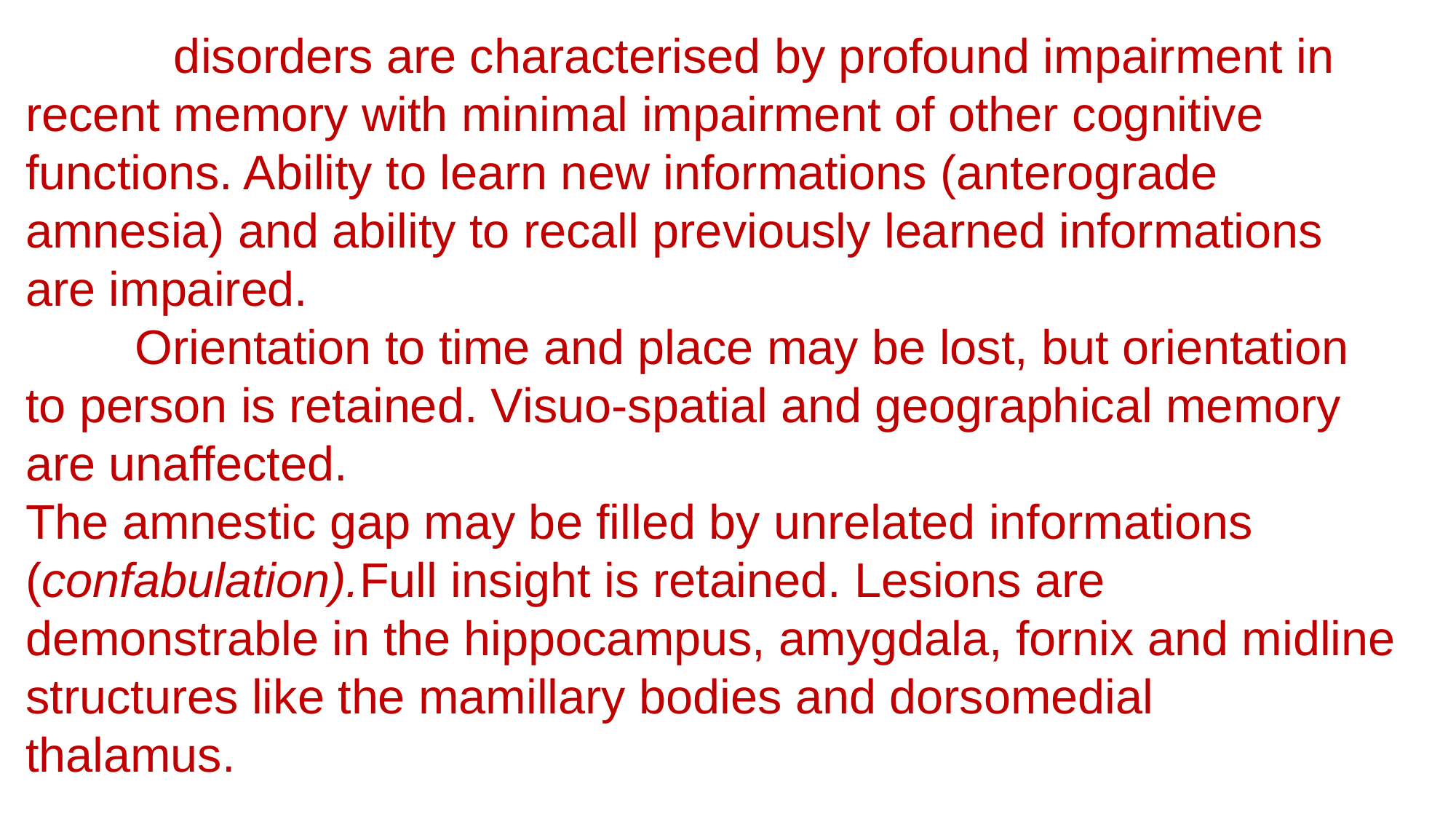

These disorders are characterised by profound impairment in recent memory with minimal impairment of other cognitive functions. Ability to learn new informations (anterograde amnesia) and ability to recall previously learned informations are impaired.
	Orientation to time and place may be lost, but orientation to person is retained. Visuo-spatial and geographical memory are unaffected.
The amnestic gap may be filled by unrelated informations (confabulation).Full insight is retained. Lesions are demonstrable in the hippocampus, amygdala, fornix and midline structures like the mamillary bodies and dorsomedial
thalamus.